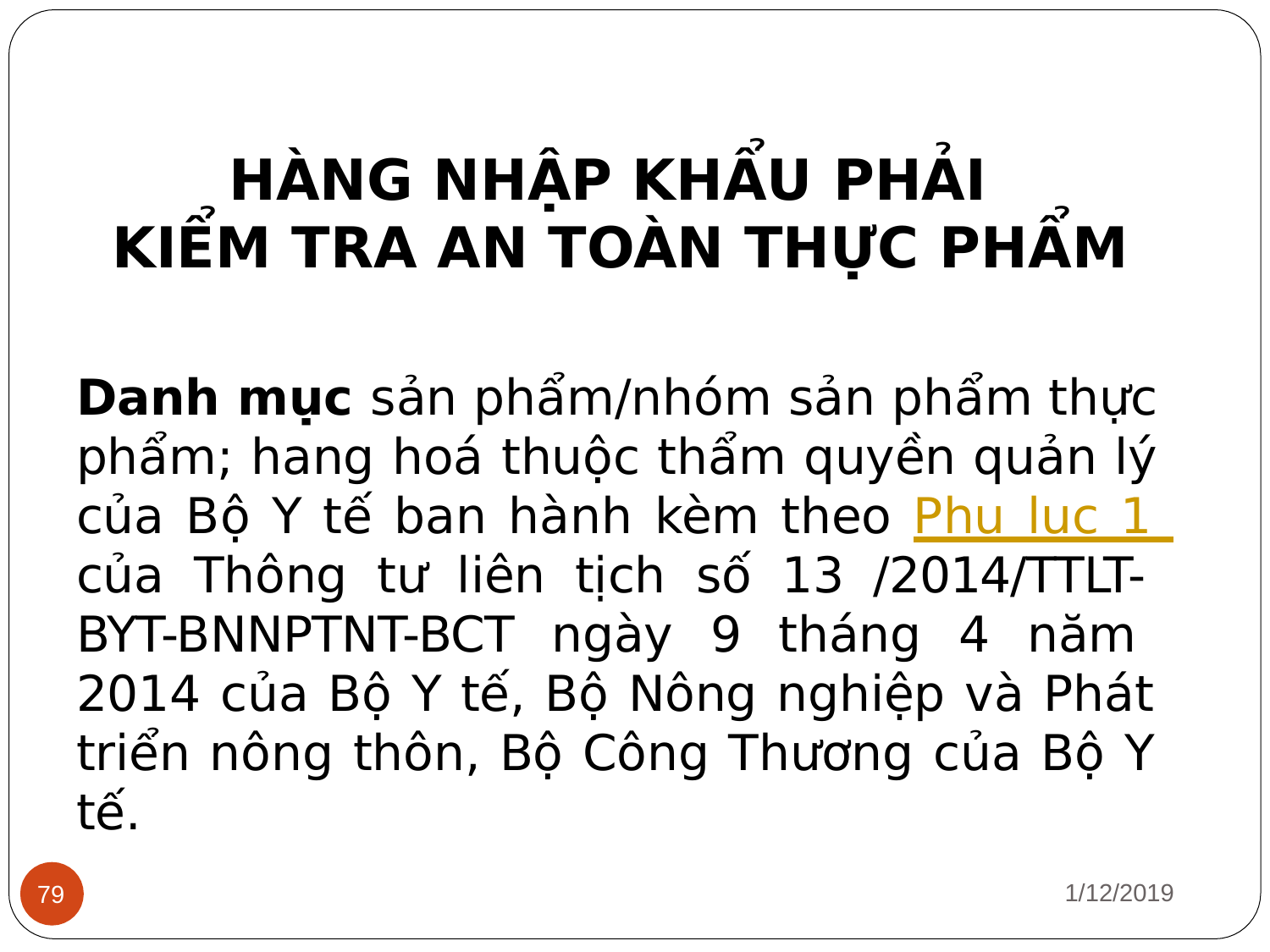

# HÀNG NHẬP KHẨU PHẢI
KIỂM TRA AN TOÀN THỰC PHẨM
Danh mục sản phẩm/nhóm sản phẩm thực  phẩm; hang hoá thuộc thẩm quyền quản lý  của Bộ Y tế ban hành kèm theo Phụ lục 1  của Thông tư liên tịch số 13 /2014/TTLT-  BYT-BNNPTNT-BCT ngày 9 tháng 4 năm  2014 của Bộ Y tế, Bộ Nông nghiệp và Phát  triển nông thôn, Bộ Công Thương của Bộ Y  tế.

1/12/2019
79